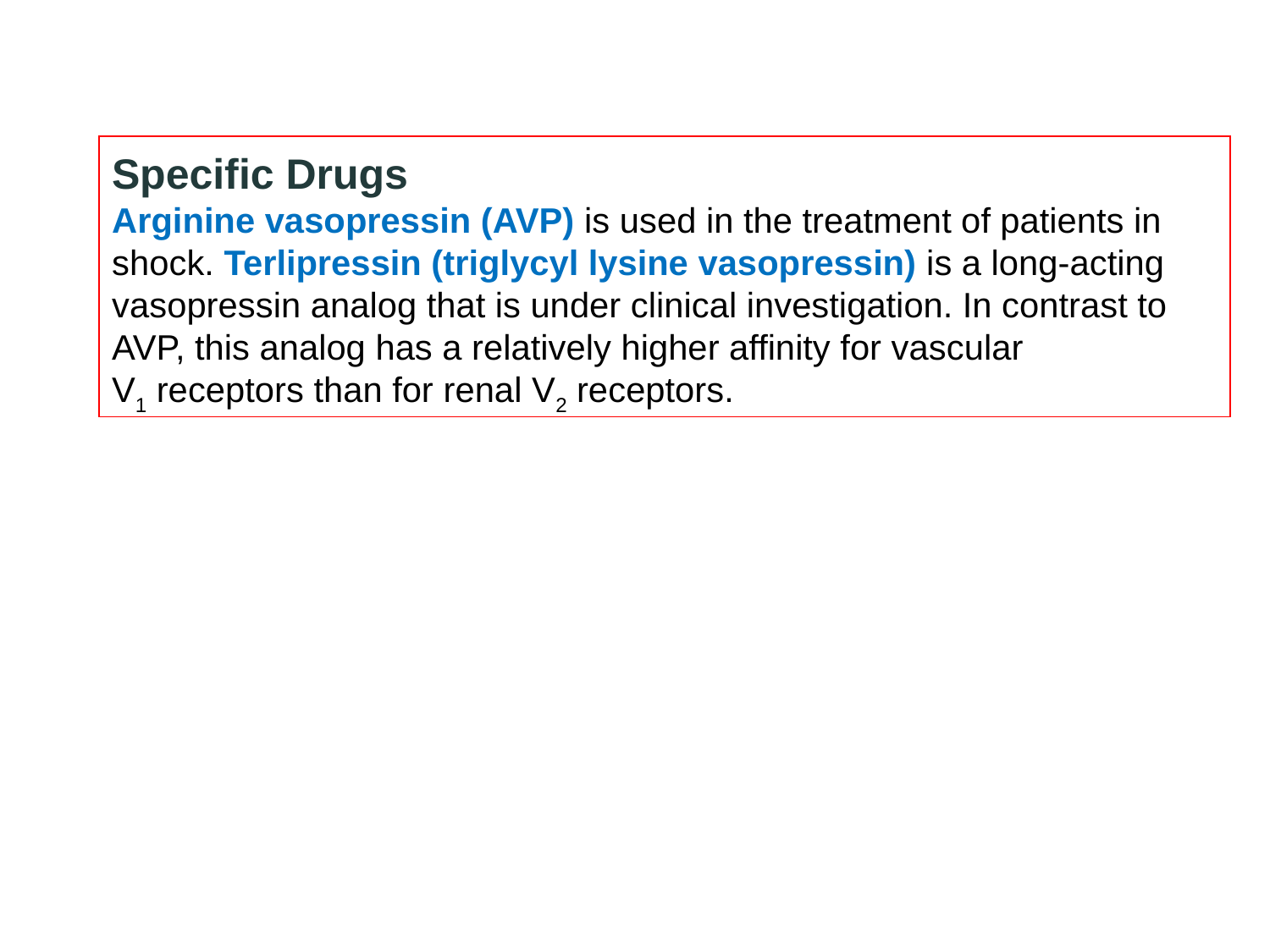

Specific Drugs
Arginine vasopressin (AVP) is used in the treatment of patients in shock. Terlipressin (triglycyl lysine vasopressin) is a long-acting vasopressin analog that is under clinical investigation. In contrast to AVP, this analog has a relatively higher affinity for vascular V1 receptors than for renal V2 receptors.